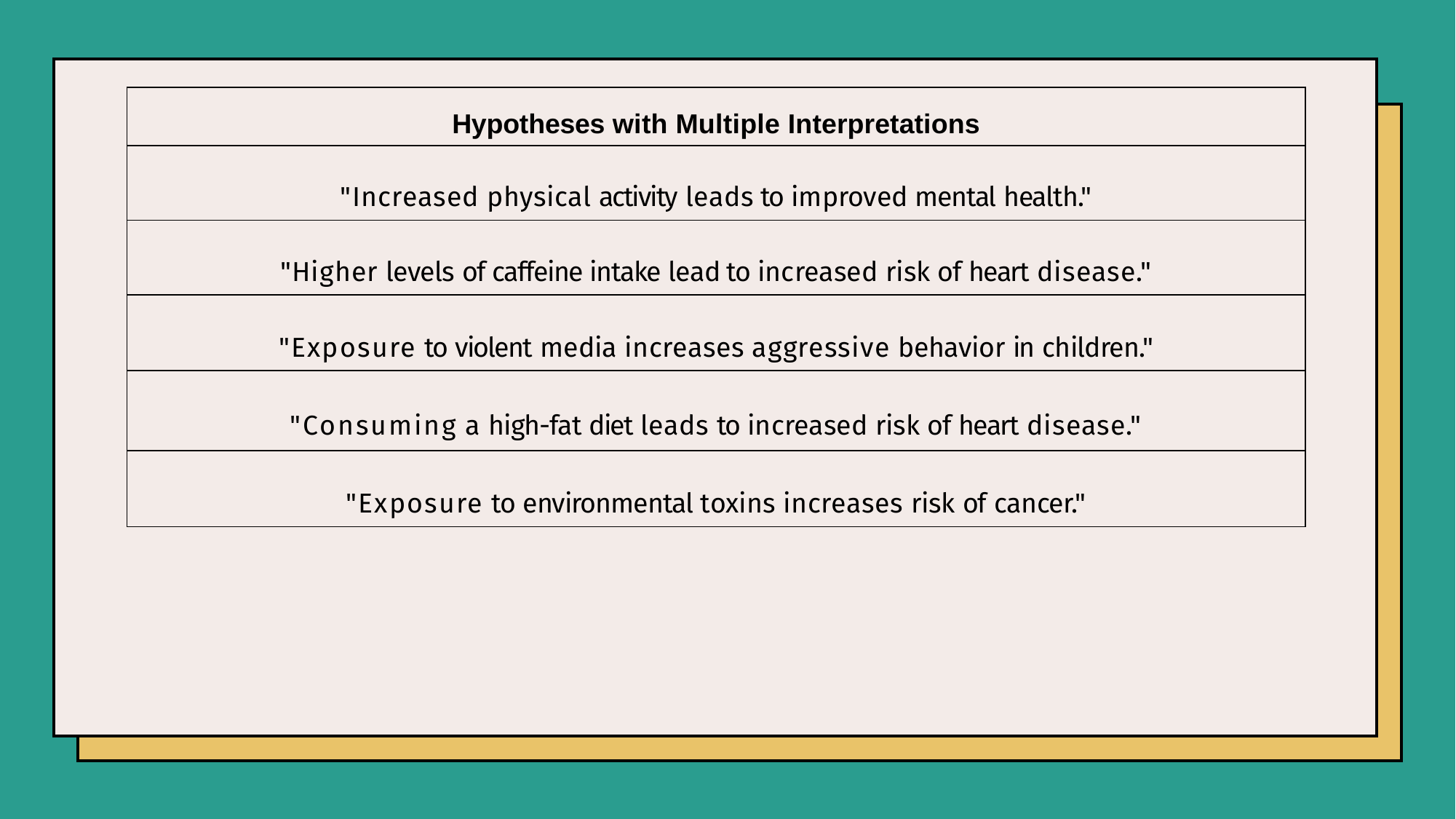

| Hypotheses with Multiple Interpretations |
| --- |
| "Increased physical activity leads to improved mental health." |
| "Higher levels of caffeine intake lead to increased risk of heart disease." |
| "Exposure to violent media increases aggressive behavior in children." |
| "Consuming a high-fat diet leads to increased risk of heart disease." |
| "Exposure to environmental toxins increases risk of cancer." |